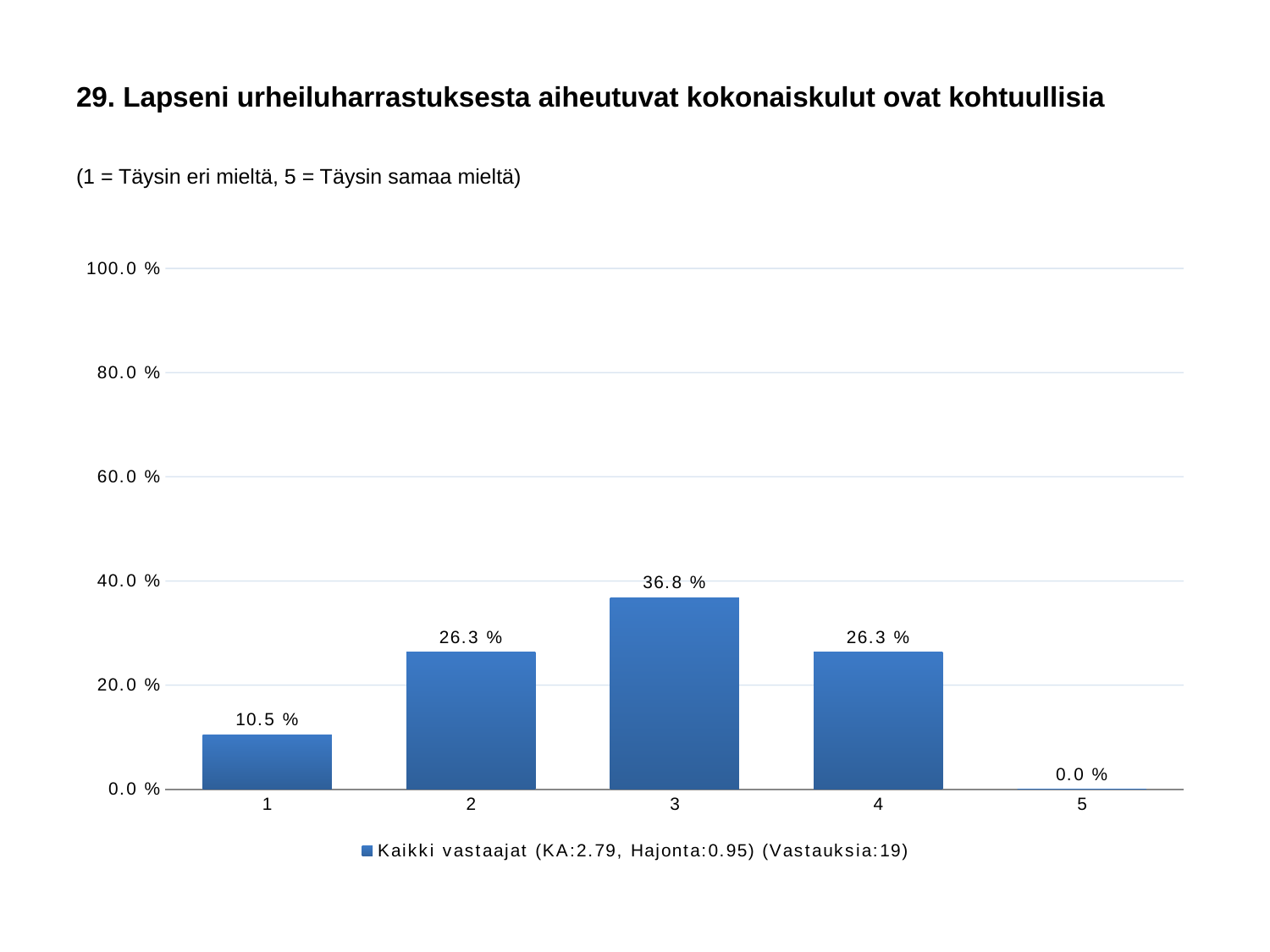

# 29. Lapseni urheiluharrastuksesta aiheutuvat kokonaiskulut ovat kohtuullisia
(1 = Täysin eri mieltä, 5 = Täysin samaa mieltä)

### Chart

| Category | Kaikki vastaajat (KA:2.79, Hajonta:0.95) (Vastauksia:19) |
|---|---|
| 1 | 0.105 |
| 2 | 0.263 |
| 3 | 0.368 |
| 4 | 0.263 |
| 5 | 0.0 |